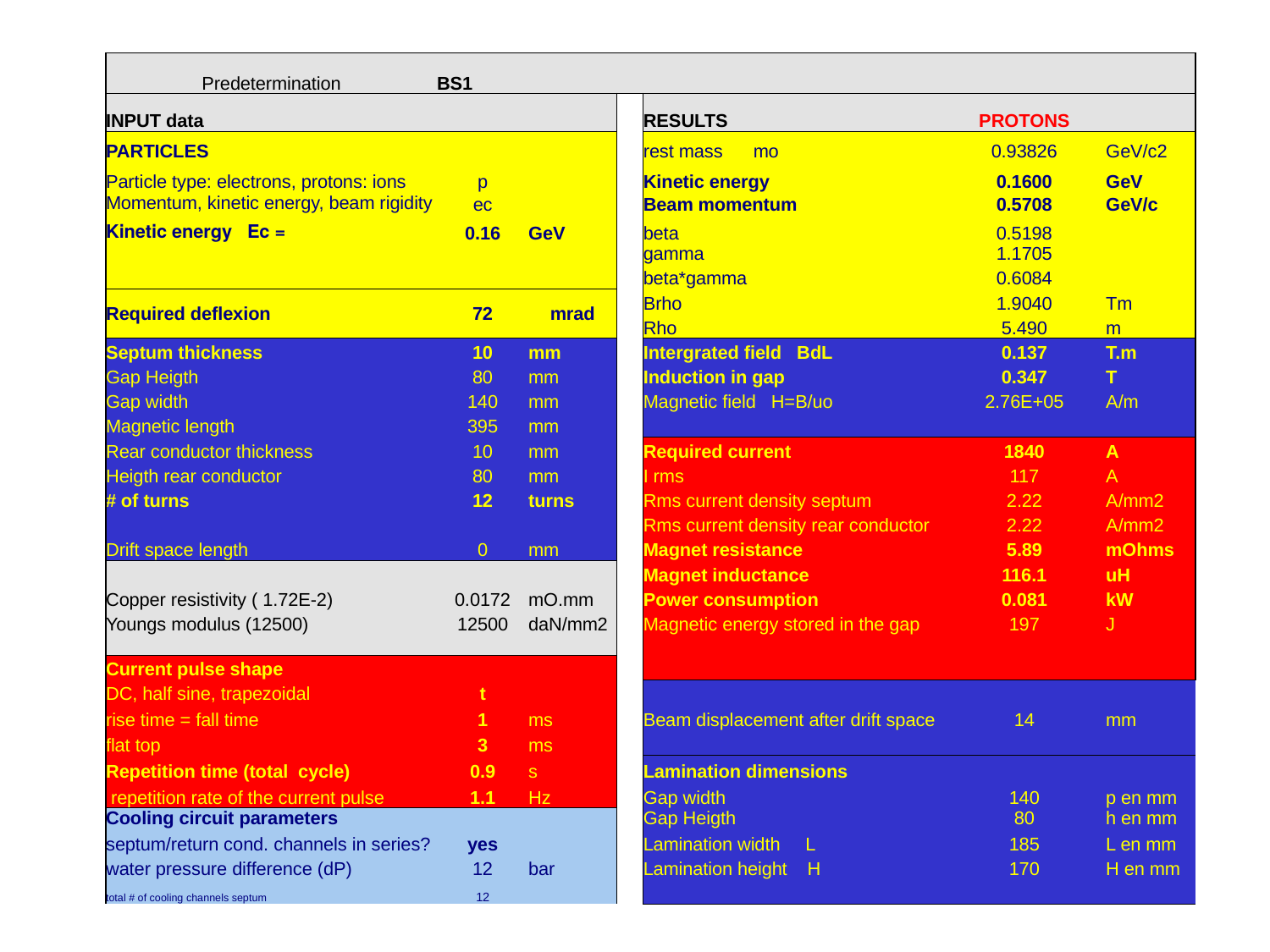

| Predetermination | BS1 |  |  |  |  |  |
| --- | --- | --- | --- | --- | --- | --- |
| INPUT data |  |  |  | RESULTS | PROTONS |  |
| PARTICLES |  |  |  | rest mass mo | 0.93826 | GeV/c2 |
| Particle type: electrons, protons: ions | p |  |  | Kinetic energy | 0.1600 | GeV |
| Momentum, kinetic energy, beam rigidity | ec |  |  | Beam momentum | 0.5708 | GeV/c |
| Kinetic energy Ec = | 0.16 | GeV |  | beta | 0.5198 |  |
|  |  |  |  | gamma | 1.1705 |  |
|  |  |  |  | beta\*gamma | 0.6084 |  |
| Required deflexion | 72 | mrad |  | Brho | 1.9040 | Tm |
|  |  |  |  | Rho | 5.490 | m |
| Septum thickness | 10 | mm |  | Intergrated field BdL | 0.137 | T.m |
| Gap Heigth | 80 | mm |  | Induction in gap | 0.347 | T |
| Gap width | 140 | mm |  | Magnetic field H=B/uo | 2.76E+05 | A/m |
| Magnetic length | 395 | mm |  |  |  |  |
| Rear conductor thickness | 10 | mm |  | Required current | 1840 | A |
| Heigth rear conductor | 80 | mm |  | I rms | 117 | A |
| # of turns | 12 | turns |  | Rms current density septum | 2.22 | A/mm2 |
|  |  |  |  | Rms current density rear conductor | 2.22 | A/mm2 |
| Drift space length | 0 | mm |  | Magnet resistance | 5.89 | mOhms |
|  |  |  |  | Magnet inductance | 116.1 | uH |
| Copper resistivity ( 1.72E-2) | 0.0172 | mO.mm |  | Power consumption | 0.081 | kW |
| Youngs modulus (12500) | 12500 | daN/mm2 |  | Magnetic energy stored in the gap | 197 | J |
|  |  |  |  |  |  |  |
| Current pulse shape |  |  |  |  |  |  |
| DC, half sine, trapezoidal | t |  |  |  |  |  |
| rise time = fall time | 1 | ms |  | Beam displacement after drift space | 14 | mm |
| flat top | 3 | ms |  |  |  |  |
| Repetition time (total cycle) | 0.9 | s |  | Lamination dimensions |  |  |
| repetition rate of the current pulse | 1.1 | Hz |  | Gap width | 140 | p en mm |
| Cooling circuit parameters |  |  |  | Gap Heigth | 80 | h en mm |
| septum/return cond. channels in series? | yes |  |  | Lamination width L | 185 | L en mm |
| water pressure difference (dP) | 12 | bar |  | Lamination height H | 170 | H en mm |
| total # of cooling channels septum | 12 |  |  |  |  |  |